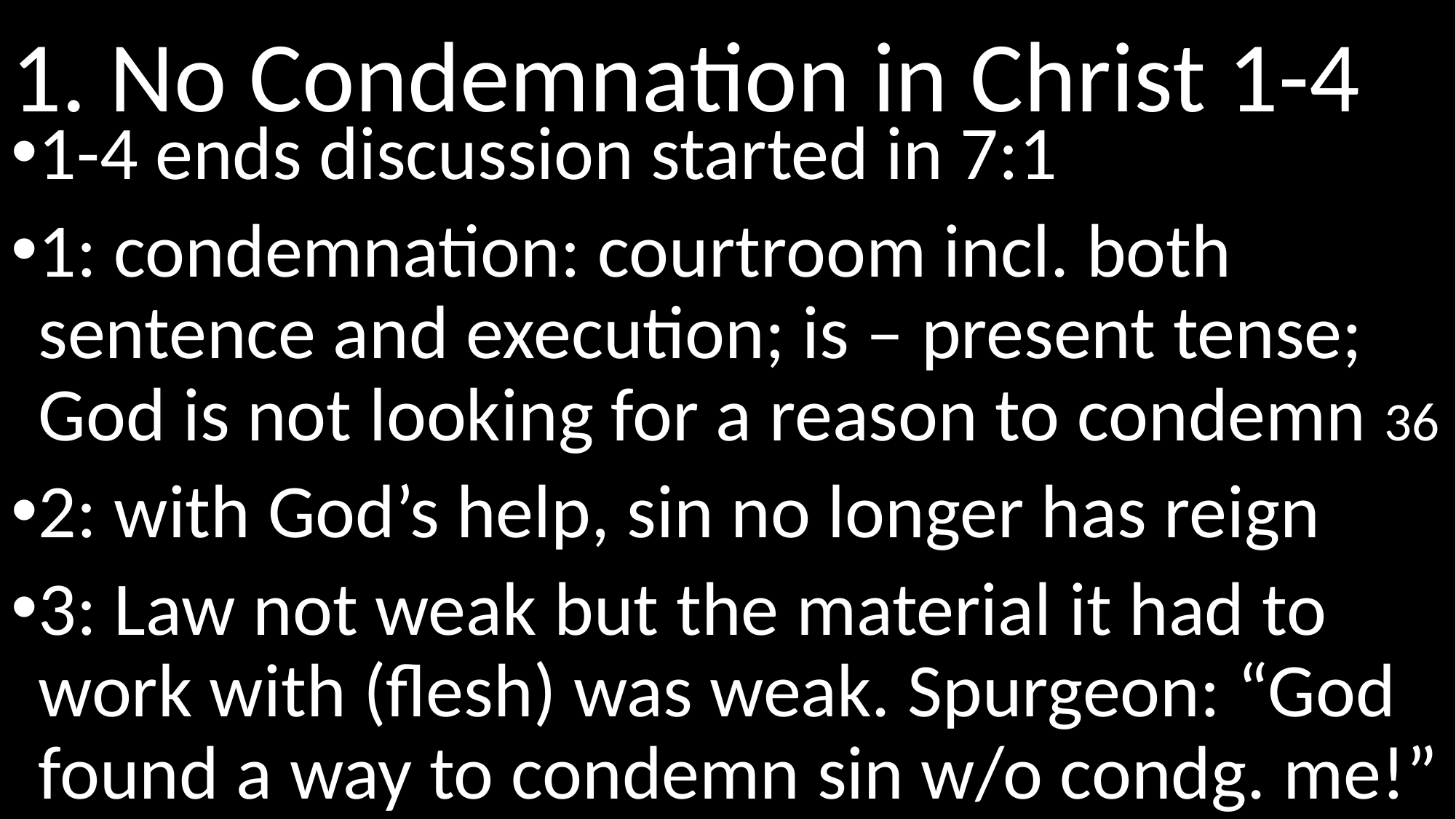

# 1. No Condemnation in Christ 1-4
1-4 ends discussion started in 7:1
1: condemnation: courtroom incl. both sentence and execution; is – present tense; God is not looking for a reason to condemn 36
2: with God’s help, sin no longer has reign
3: Law not weak but the material it had to work with (flesh) was weak. Spurgeon: “God found a way to condemn sin w/o condg. me!”